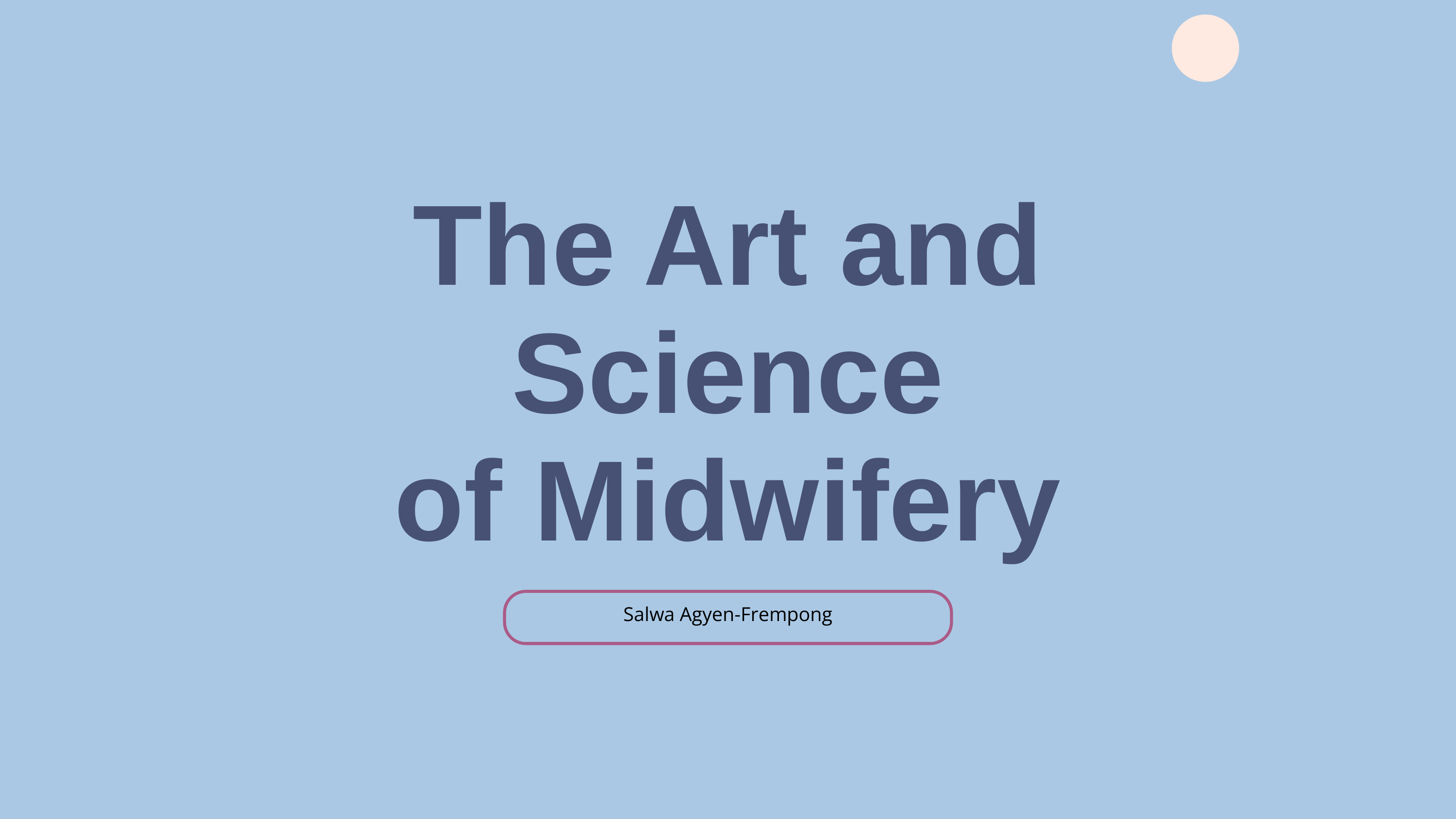

The Art and Science
of Midwifery

Salwa Agyen-Frempong